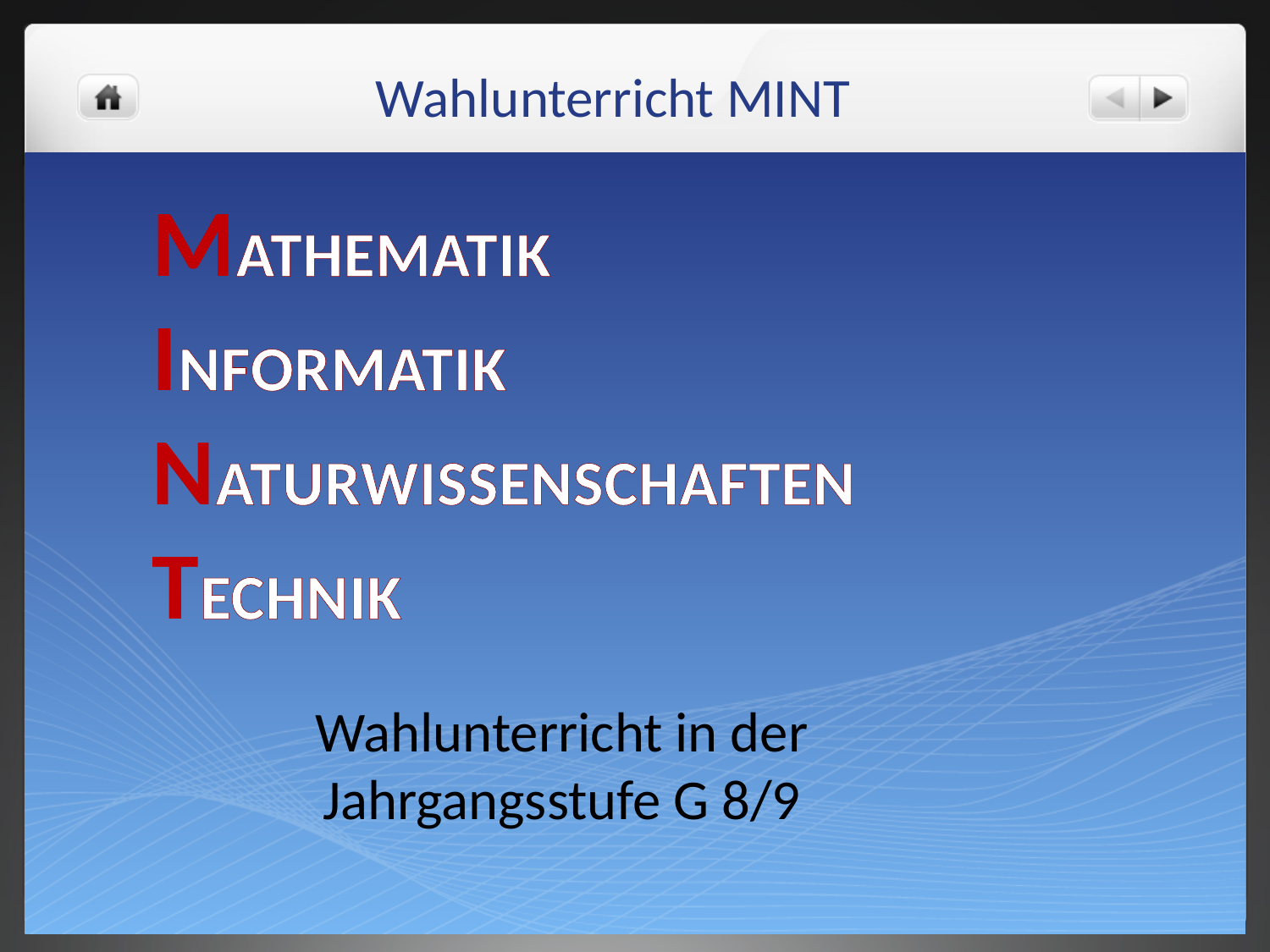

# Wahlunterricht MINT
Mathematik
Informatik
Naturwissenschaften
technik
Wahlunterricht in der
Jahrgangsstufe G 8/9